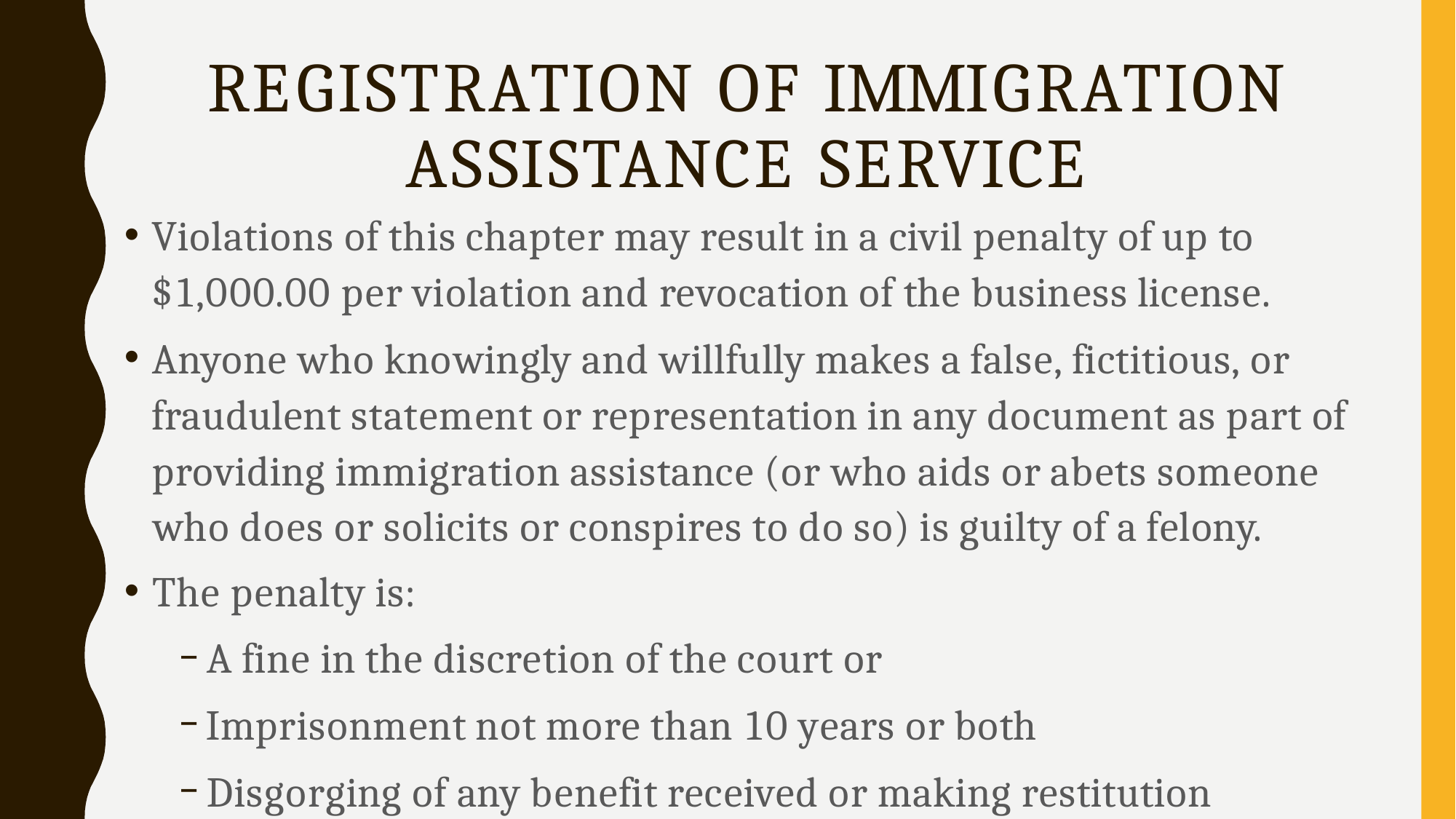

# REGISTRATION OF IMMIGRATION ASSISTANCE SERVICE
Violations of this chapter may result in a civil penalty of up to
$1,000.00 per violation and revocation of the business license.
Anyone who knowingly and willfully makes a false, fictitious, or fraudulent statement or representation in any document as part of providing immigration assistance (or who aids or abets someone who does or solicits or conspires to do so) is guilty of a felony.
The penalty is:
A fine in the discretion of the court or
Imprisonment not more than 10 years or both
Disgorging of any benefit received or making restitution